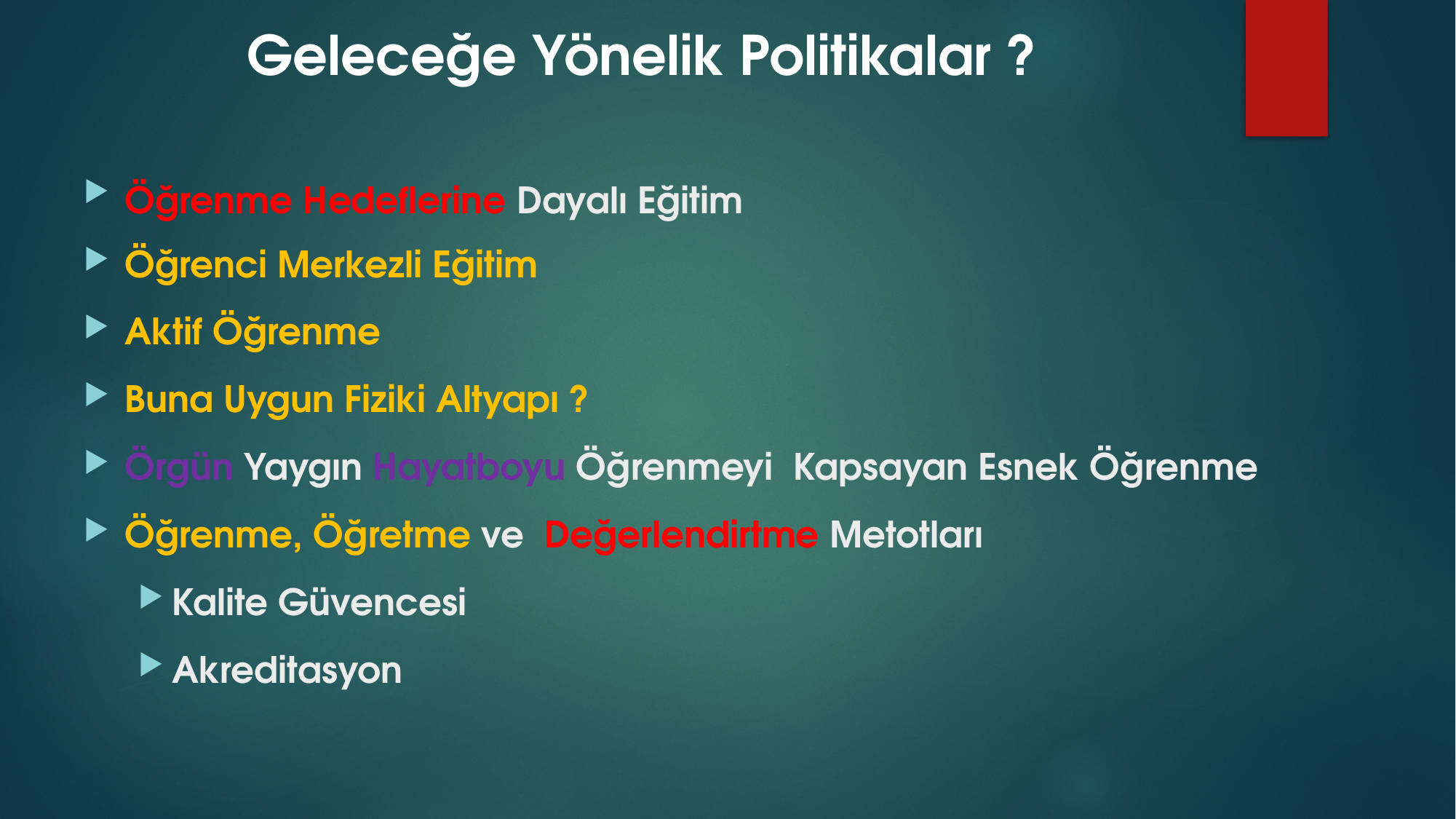

# Geleceğe Yönelik Politikalar ?

Öğrenme Hedeflerine Dayalı Eğitim
Öğrenci Merkezli Eğitim
Aktif Öğrenme
Buna Uygun Fiziki Altyapı ?
Örgün Yaygın Hayatboyu Öğrenmeyi  Kapsayan Esnek Öğrenme
Öğrenme, Öğretme ve  Değerlendirtme Metotları
Kalite Güvencesi
Akreditasyon